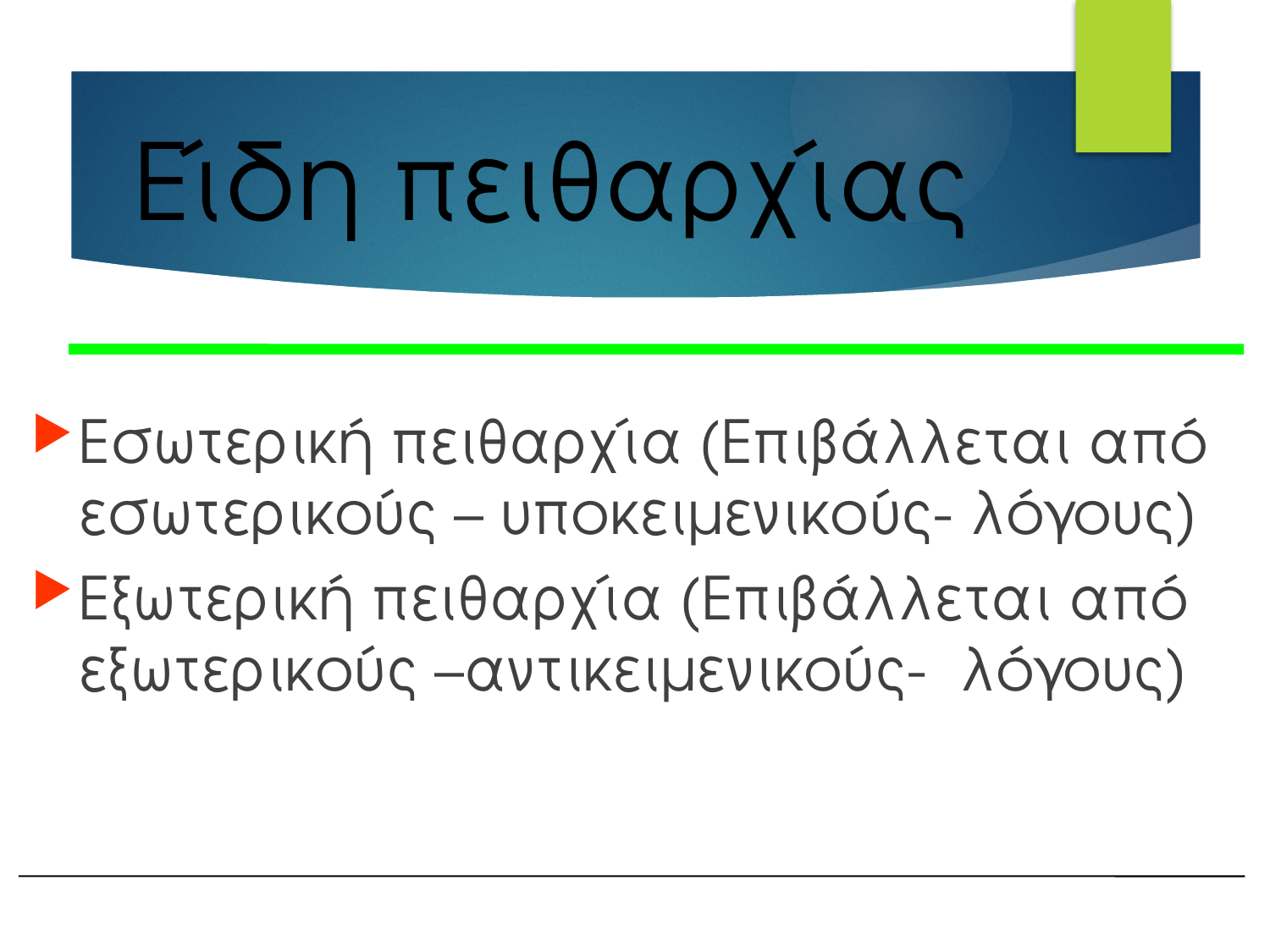

# Είδη πειθαρχίας

Εσωτερική πειθαρχία (Επιβάλλεται από εσωτερικούς – υποκειμενικούς- λόγους)
Εξωτερική πειθαρχία (Επιβάλλεται από εξωτερικούς –αντικειμενικούς-  λόγους)